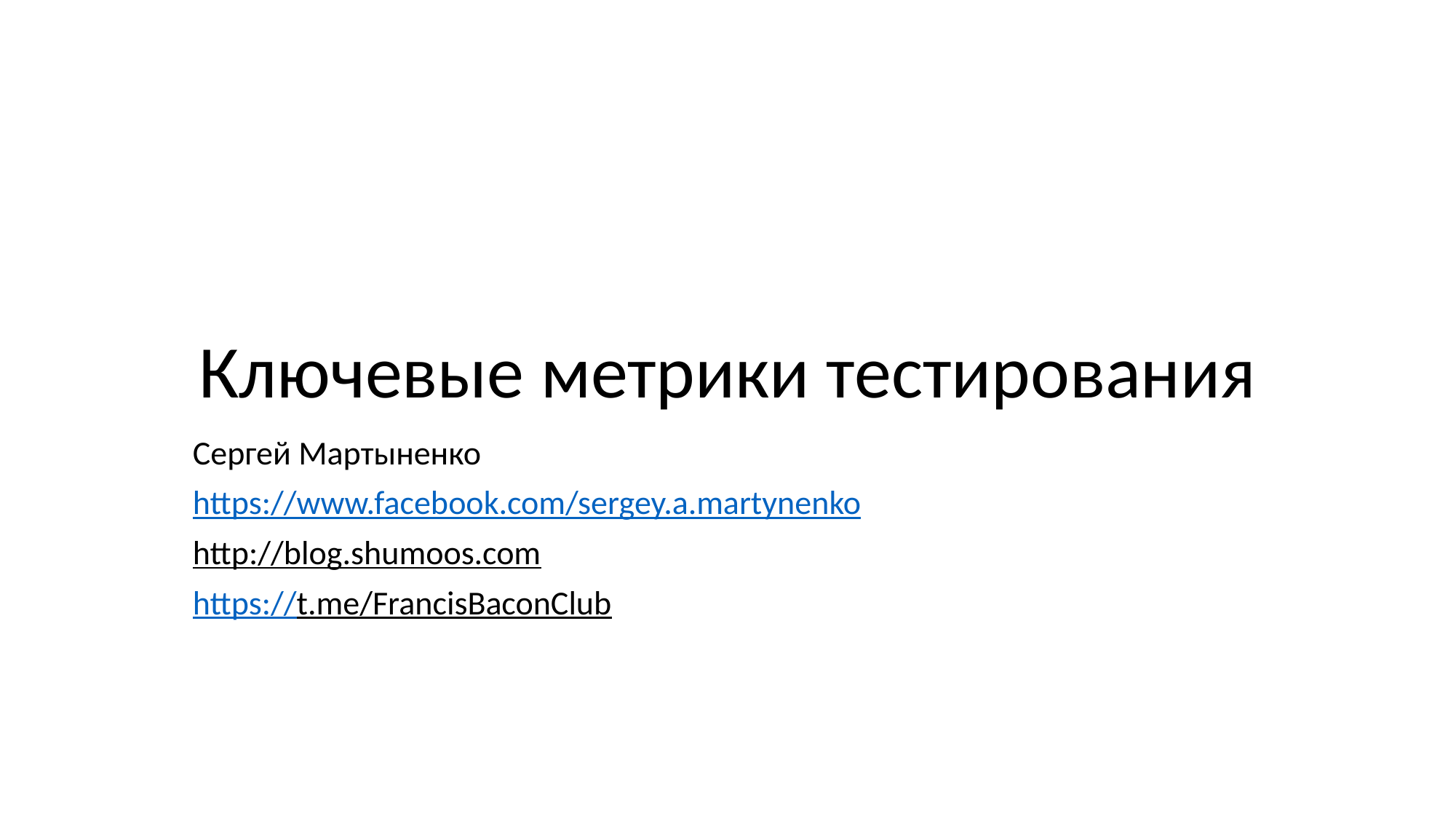

# Ключевые метрики тестирования
Сергей Мартыненко
https://www.facebook.com/sergey.a.martynenko
http://blog.shumoos.com
https://t.me/FrancisBaconClub